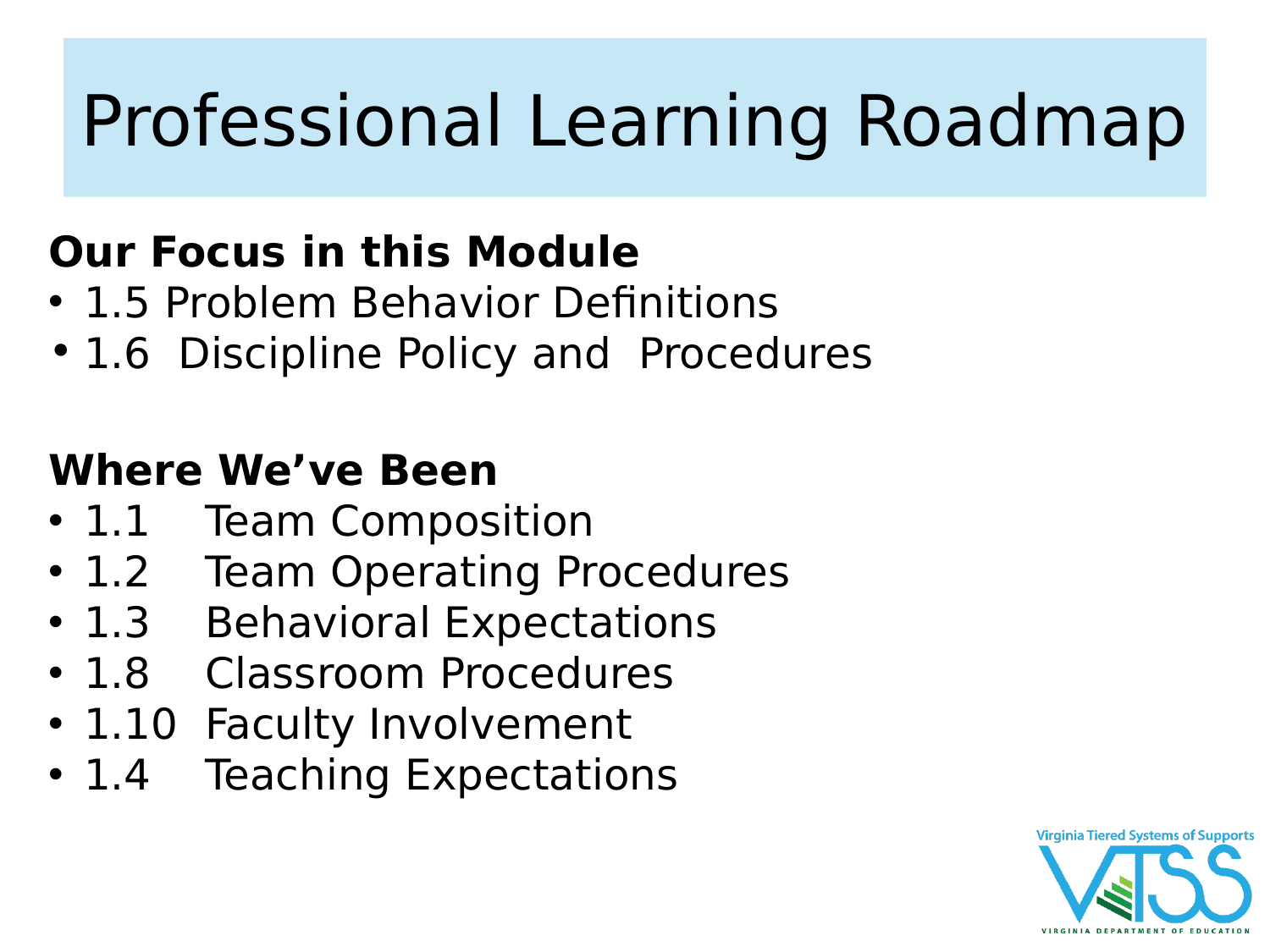

# Professional Learning Roadmap
Our Focus in this Module
1.5 Problem Behavior Definitions
1.6  Discipline Policy and  Procedures

Where We’ve Been
1.1    Team Composition
1.2    Team Operating Procedures
1.3    Behavioral Expectations
1.8    Classroom Procedures
1.10  Faculty Involvement
1.4    Teaching Expectations